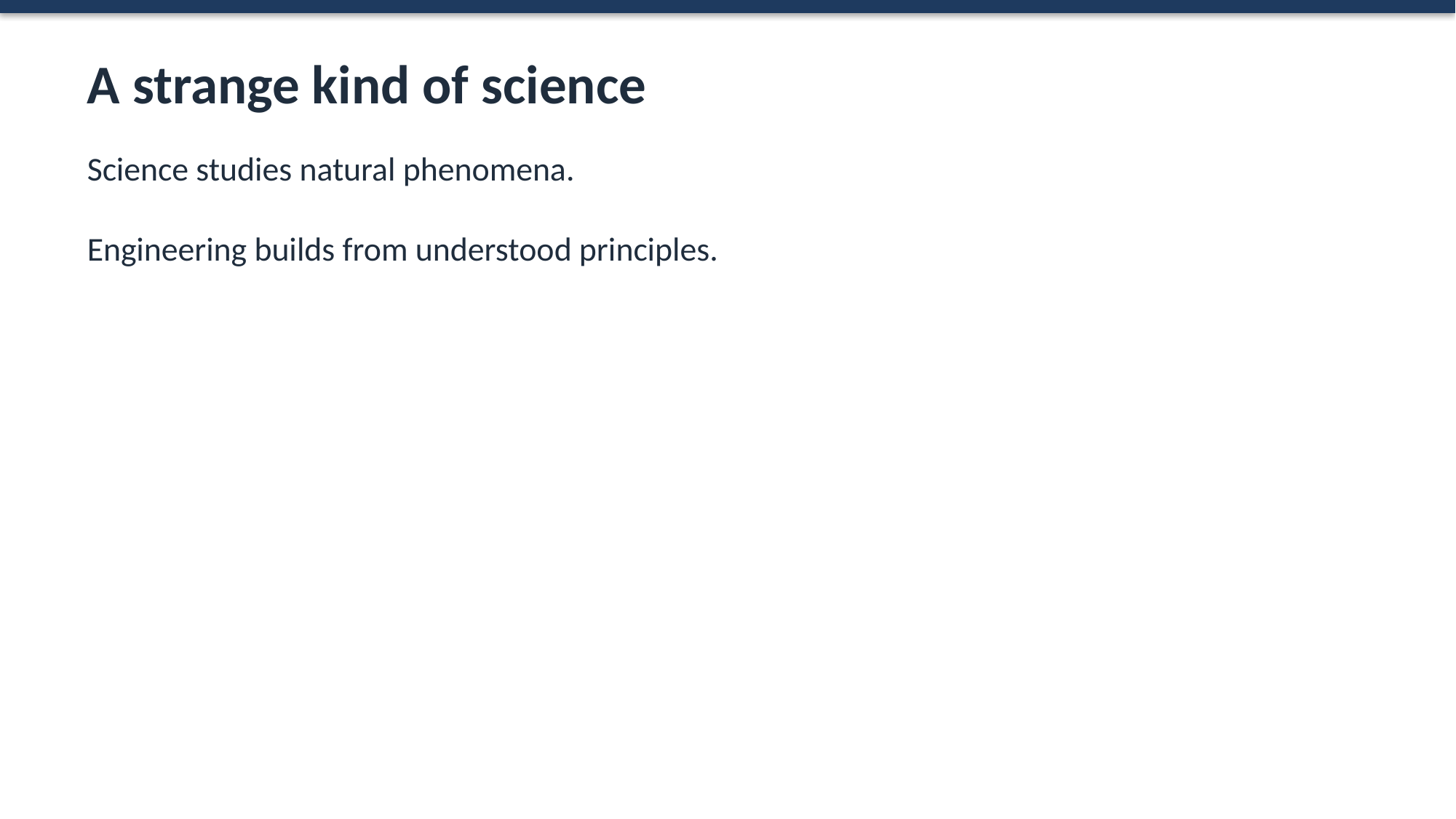

A strange kind of science
Science studies natural phenomena.
Engineering builds from understood principles.